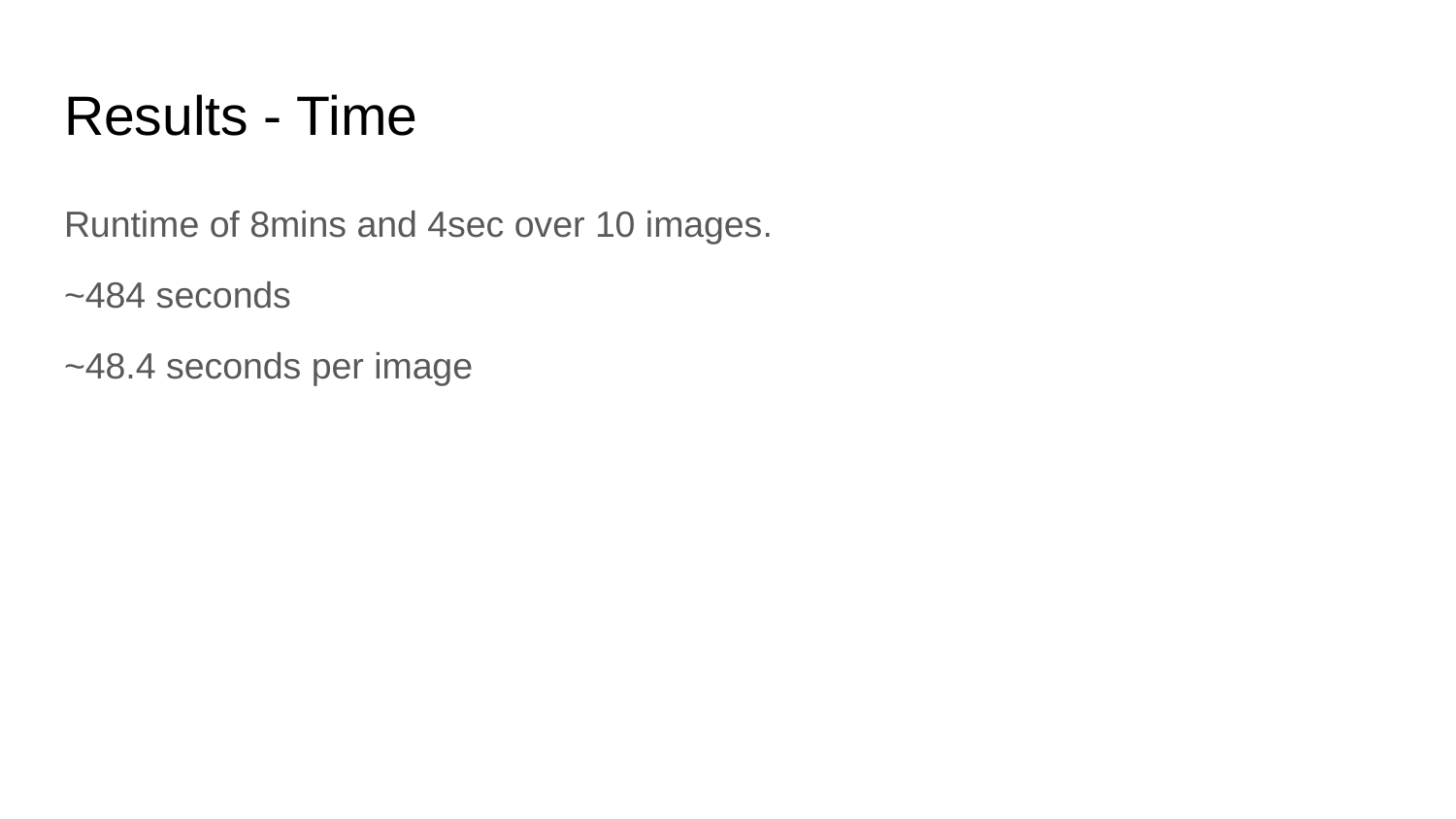

# Results - Time
Runtime of 8mins and 4sec over 10 images.
~484 seconds
~48.4 seconds per image